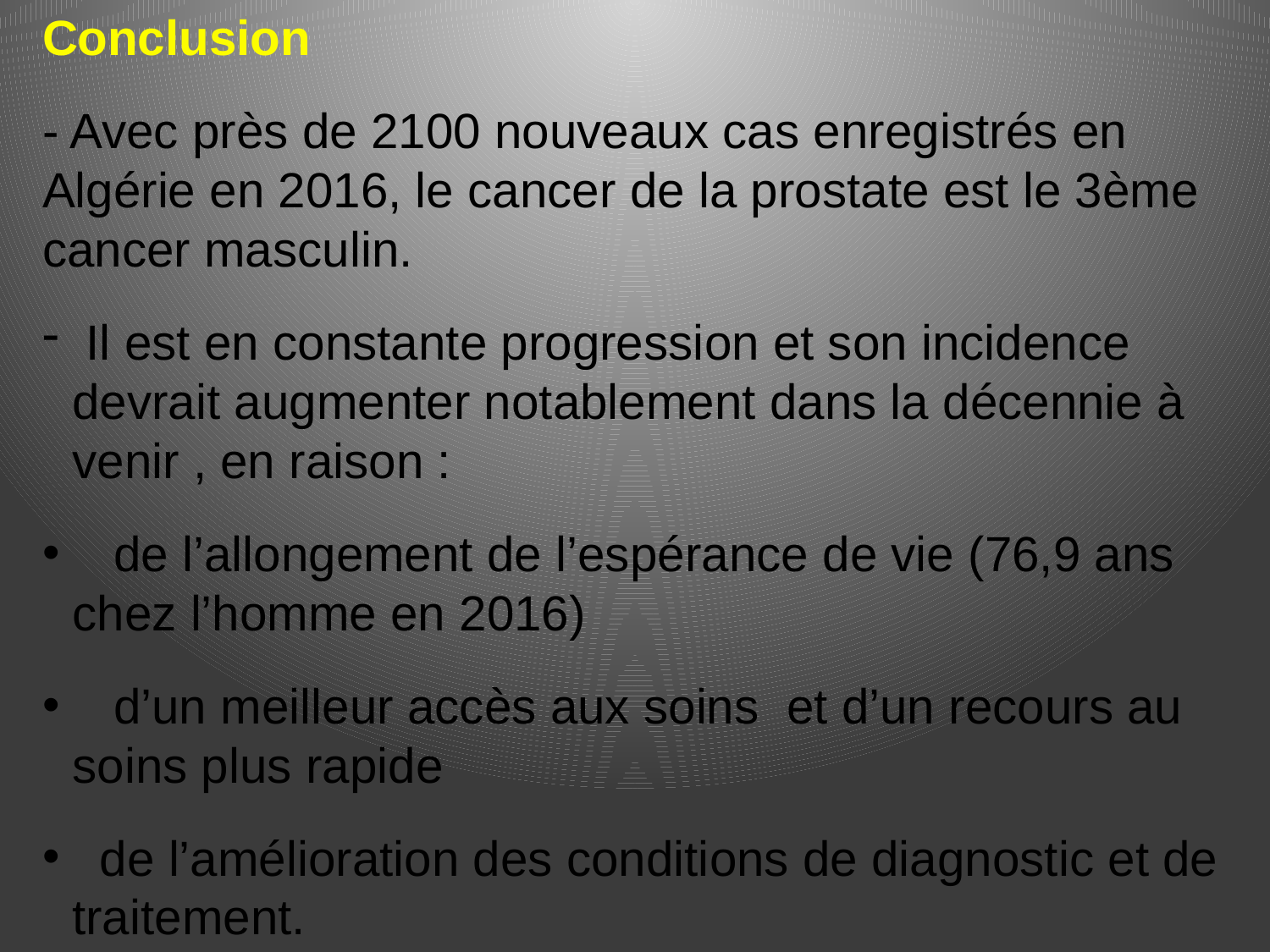

Conclusion

- Avec près de 2100 nouveaux cas enregistrés en Algérie en 2016, le cancer de la prostate est le 3ème  cancer masculin.

 Il est en constante progression et son incidence devrait augmenter notablement dans la décennie à venir , en raison :

   de l’allongement de l’espérance de vie (76,9 ans chez l’homme en 2016)

   d’un meilleur accès aux soins  et d’un recours au soins plus rapide

  de l’amélioration des conditions de diagnostic et de traitement.